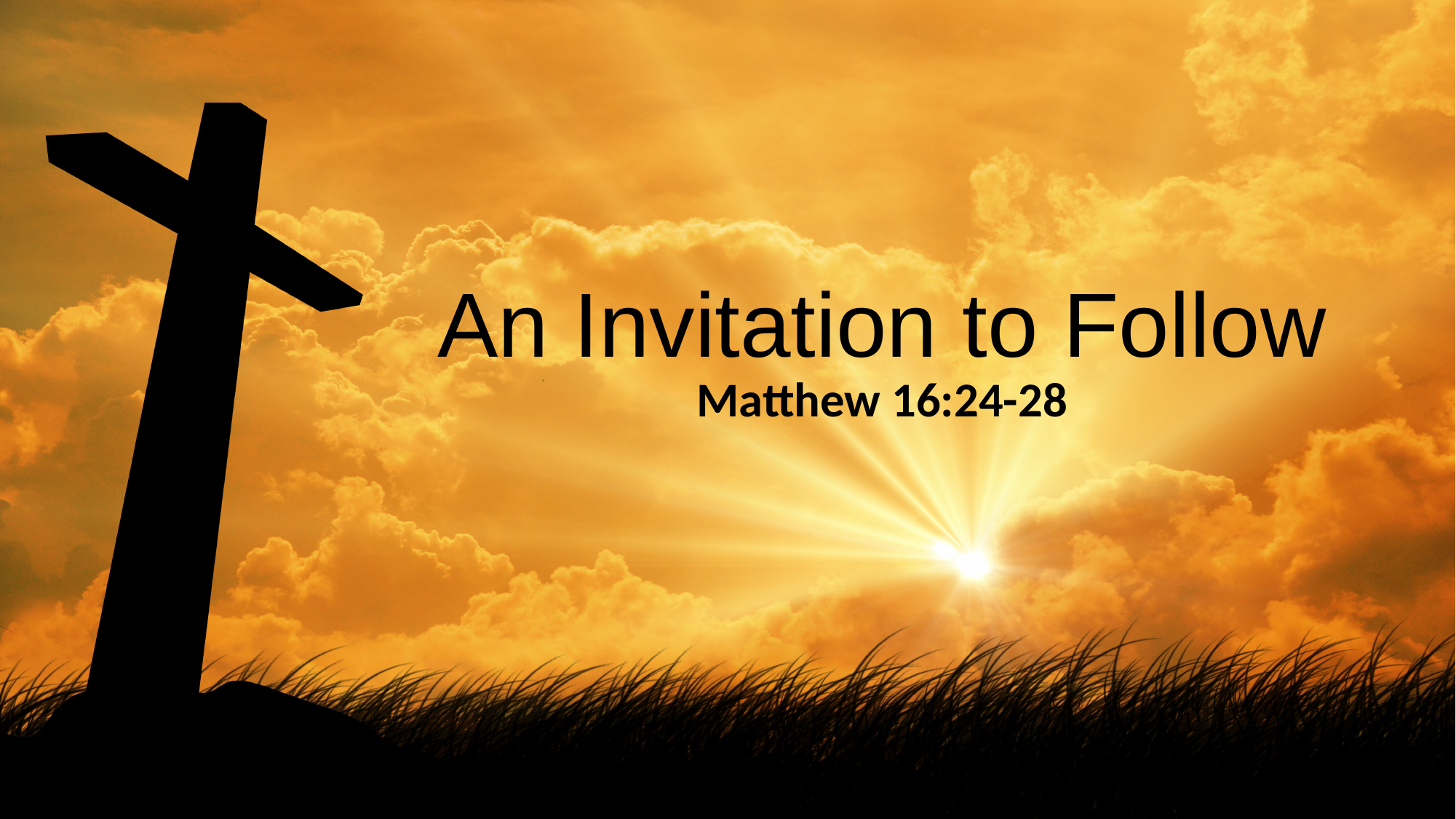

# An Invitation to Follow
Matthew 16:24-28